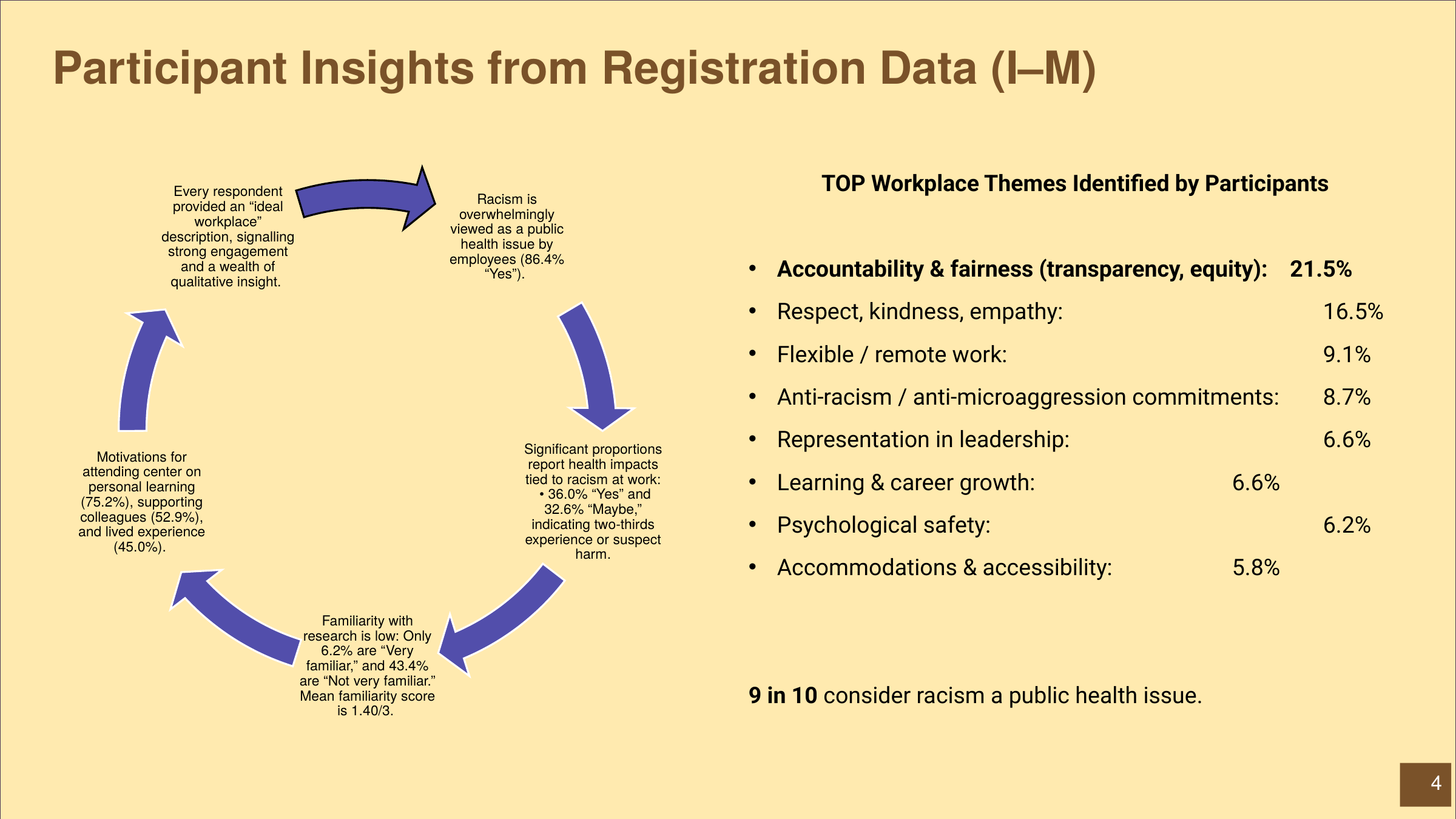

# Participant Insights from Registration Data (I–M)

Racism is overwhelmingly viewed as a public health issue by employees (86.4% “Yes”).
Significant proportions report health impacts tied to racism at work:
 • 36.0% “Yes” and 32.6% “Maybe,” indicating two‑thirds experience or suspect harm.
Familiarity with research is low: Only 6.2% are “Very familiar,” and 43.4% are “Not very familiar.” Mean familiarity score is 1.40/3.
Motivations for attending center on personal learning (75.2%), supporting colleagues (52.9%), and lived experience (45.0%).
Every respondent provided an “ideal workplace” description, signalling strong engagement and a wealth of qualitative insight.
             TOP Workplace Themes Identified by Participants

Accountability & fairness (transparency, equity):    21.5%
Respect, kindness, empathy: 			16.5%
Flexible / remote work: 				9.1%
Anti‑racism / anti‑microaggression commitments: 	8.7%
Representation in leadership: 			6.6%
Learning & career growth: 			6.6%
Psychological safety: 				6.2%
Accommodations & accessibility: 		5.8%

9 in 10 consider racism a public health issue.
4